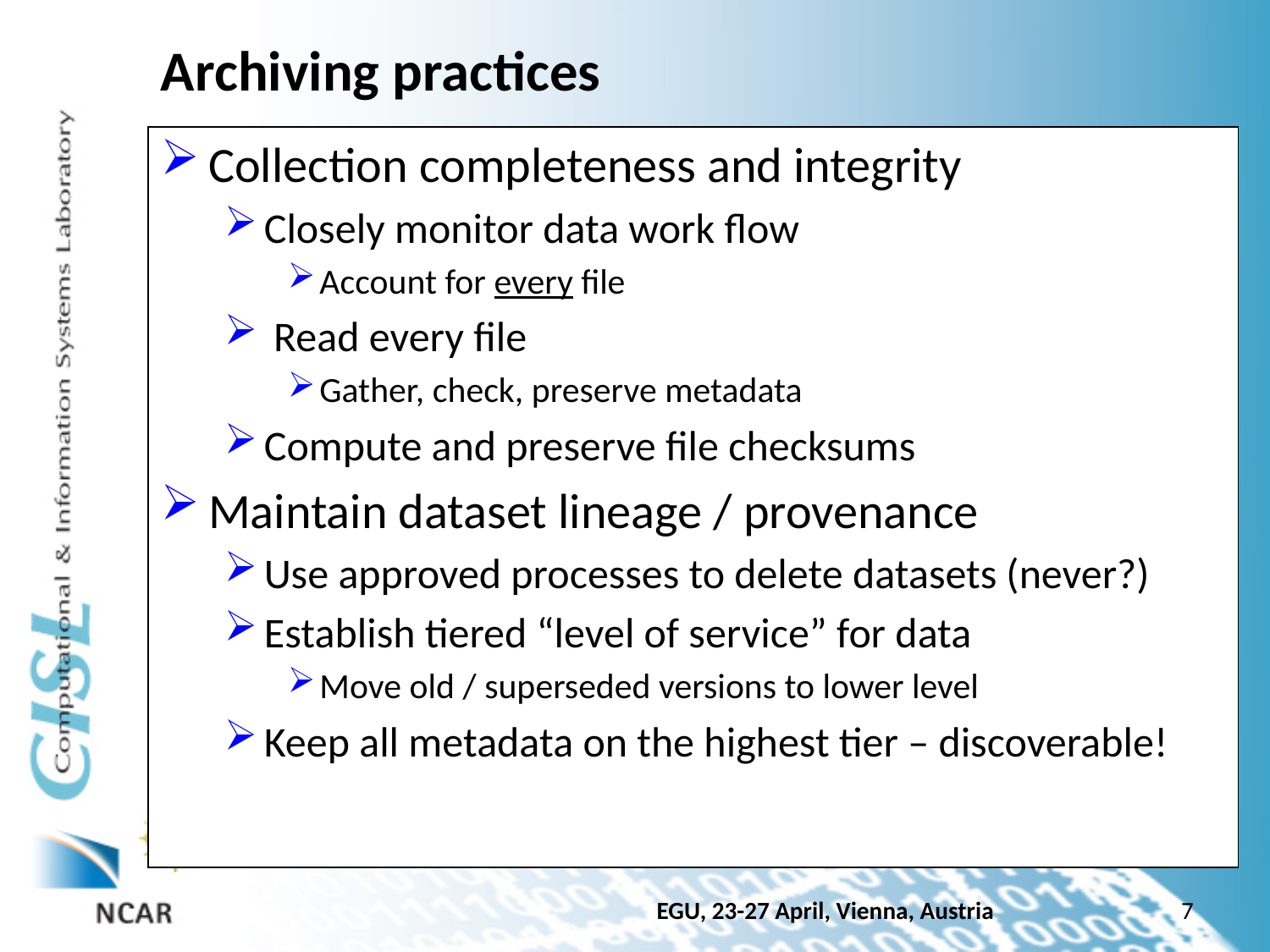

# Archiving practices
Collection completeness and integrity
Closely monitor data work flow
Account for every file
 Read every file
Gather, check, preserve metadata
Compute and preserve file checksums
Maintain dataset lineage / provenance
Use approved processes to delete datasets (never?)
Establish tiered “level of service” for data
Move old / superseded versions to lower level
Keep all metadata on the highest tier – discoverable!

7
EGU, 23-27 April, Vienna, Austria